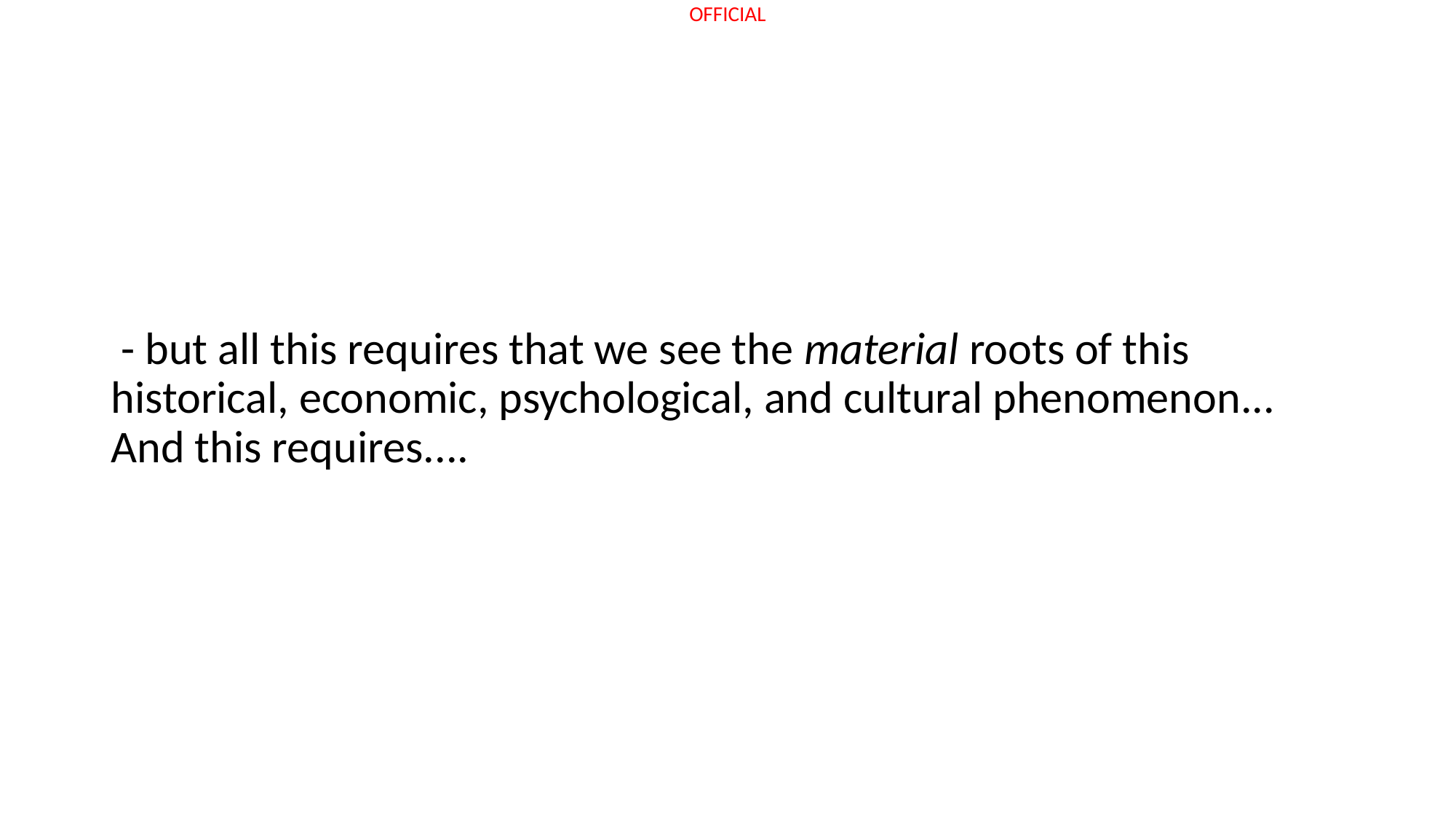

# - but all this requires that we see the material roots of this historical, economic, psychological, and cultural phenomenon... And this requires....